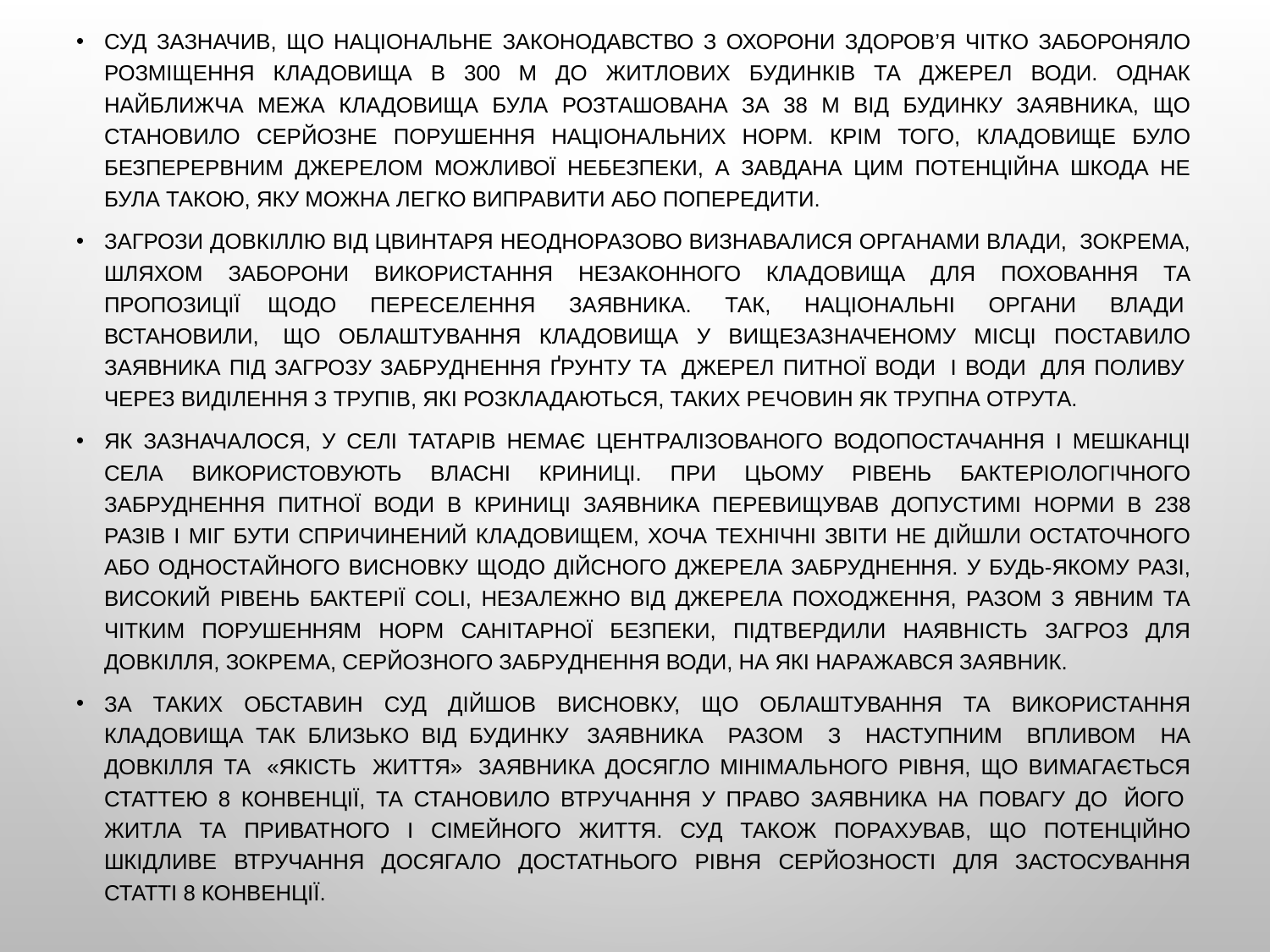

Суд зазначив, що національне законодавство з охорони здоров’я чітко забороняло розміщення кладовища в 300 м до житлових будинків та джерел води. Однак найближча межа кладовища була розташована за 38 м від будинку заявника, що становило серйозне порушення національних норм. Крім того, кладовище було безперервним джерелом можливої небезпеки, а завдана цим потенційна шкода не була такою, яку можна легко виправити або попередити.
Загрози довкіллю від цвинтаря неодноразово визнавалися органами влади,  зокрема, шляхом заборони використання незаконного кладовища для поховання та пропозиції щодо  переселення  заявника.  Так,  національні  органи  влади  встановили,  що облаштування кладовища у вищезазначеному місці поставило заявника під загрозу забруднення ґрунту та  джерел питної води  і води  для поливу  через виділення з трупів, які розкладаються, таких речовин як трупна отрута.
Як зазначалося, у селі Татарів немає централізованого водопостачання і мешканці села використовують власні криниці. При цьому рівень бактеріологічного забруднення питної води в криниці заявника перевищував допустимі норми в 238 разів і міг бути спричинений кладовищем, хоча технічні звіти не дійшли остаточного або одностайного висновку щодо дійсного джерела забруднення. У будь-якому разі, високий рівень бактерії coli, незалежно від джерела походження, разом з явним та чітким порушенням норм санітарної безпеки, підтвердили наявність загроз для довкілля, зокрема, серйозного забруднення води, на які наражався заявник.
За таких обставин Суд дійшов висновку, що облаштування та використання кладовища так близько від будинку  заявника   разом   з   наступним   впливом   на довкілля та  «якість  життя»  заявника досягло мінімального рівня, що вимагається статтею 8 Конвенції, та становило втручання у право заявника на повагу до  його  житла та приватного і сімейного життя. Суд також порахував, що потенційно шкідливе втручання досягало достатнього рівня серйозності для застосування статті 8 Конвенції.